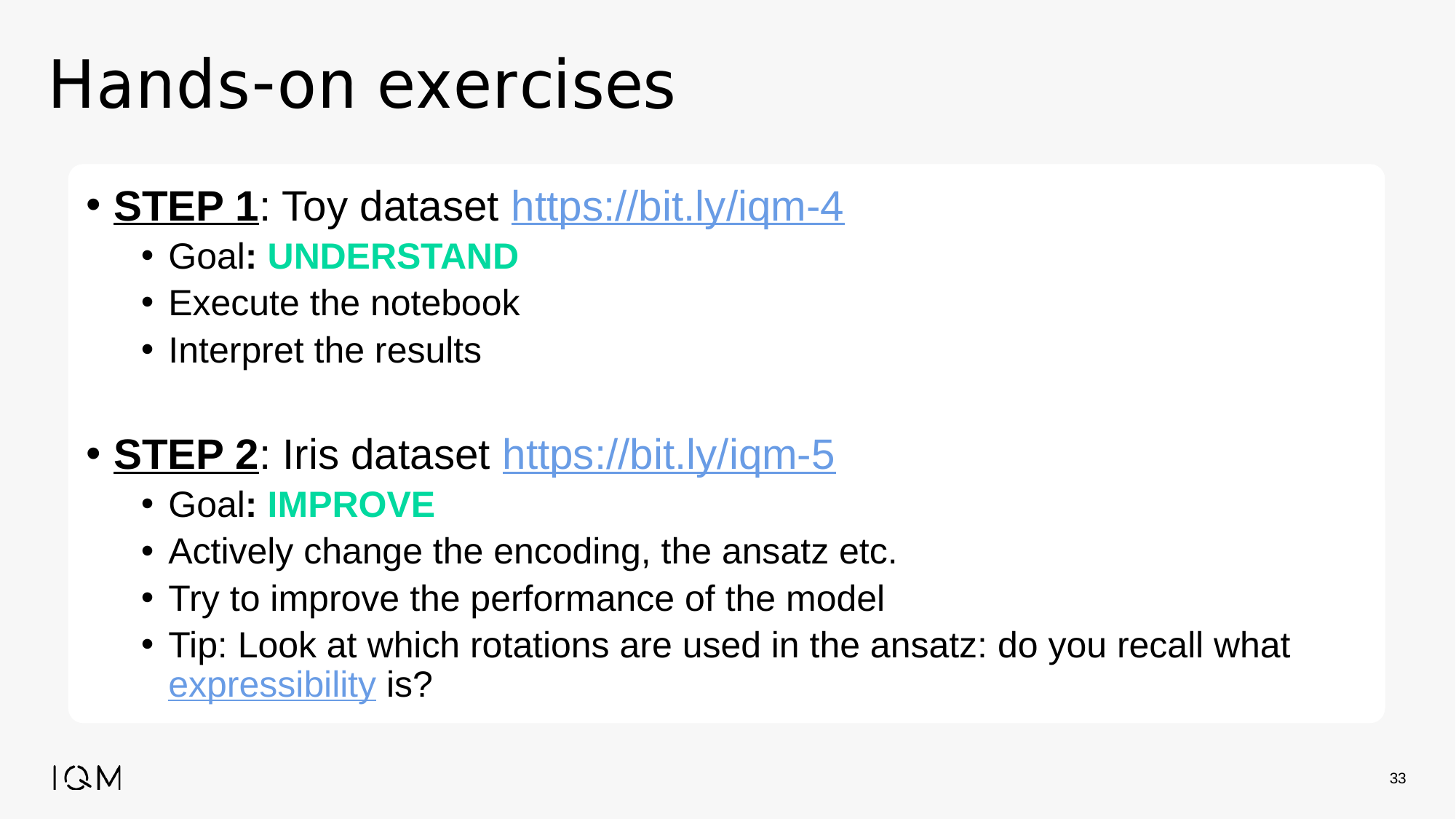

# Hands-on exercises
STEP 1: Toy dataset https://bit.ly/iqm-4
Goal: UNDERSTAND
Execute the notebook
Interpret the results

STEP 2: Iris dataset https://bit.ly/iqm-5
Goal: IMPROVE
Actively change the encoding, the ansatz etc.
Try to improve the performance of the model
Tip: Look at which rotations are used in the ansatz: do you recall what  expressibility is?